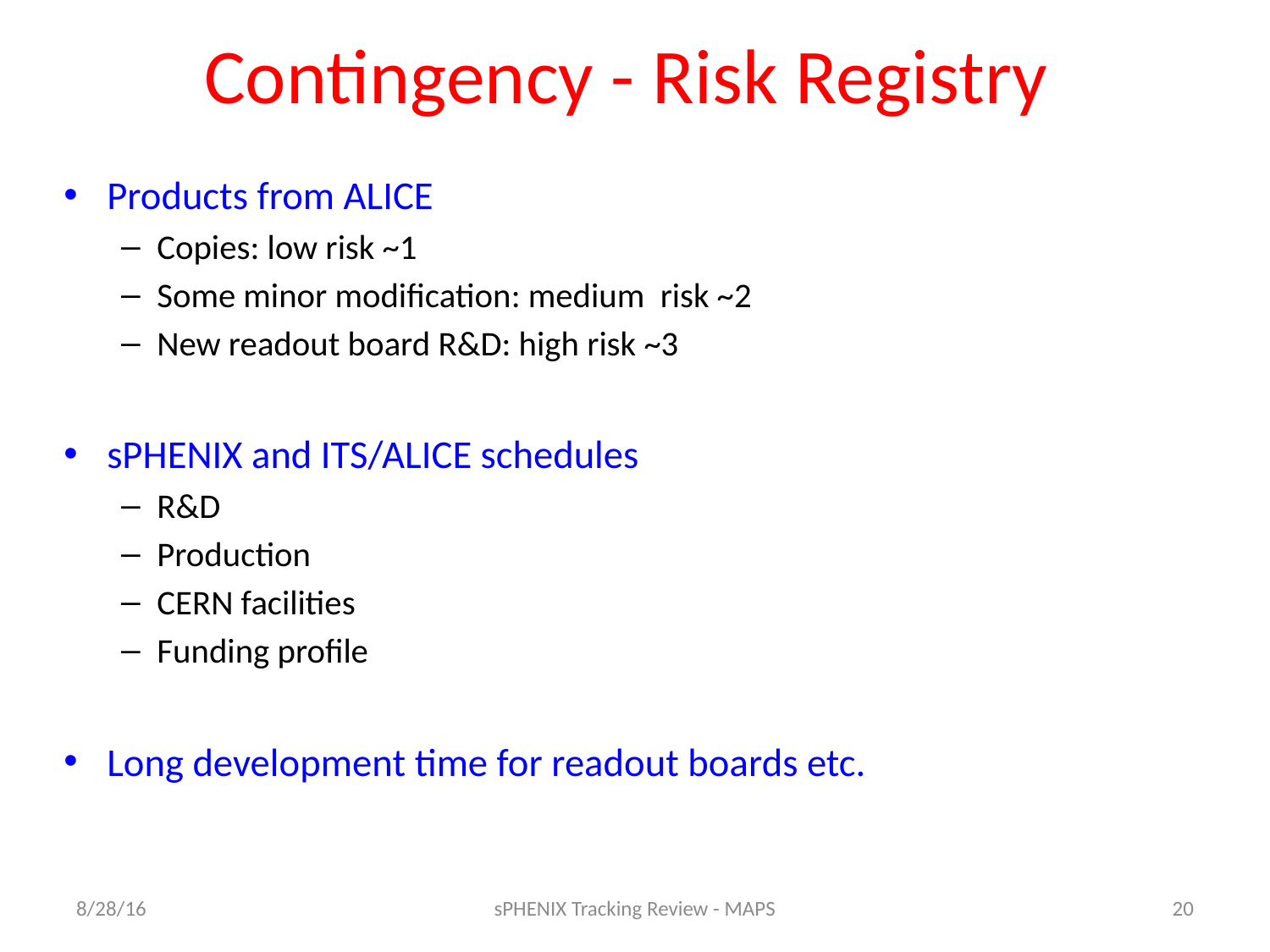

# Contingency - Risk Registry
Products from ALICE
Copies: low risk ~1
Some minor modification: medium  risk ~2
New readout board R&D: high risk ~3

sPHENIX and ITS/ALICE schedules
R&D
Production
CERN facilities
Funding profile

Long development time for readout boards etc.
8/28/16
sPHENIX Tracking Review - MAPS
20